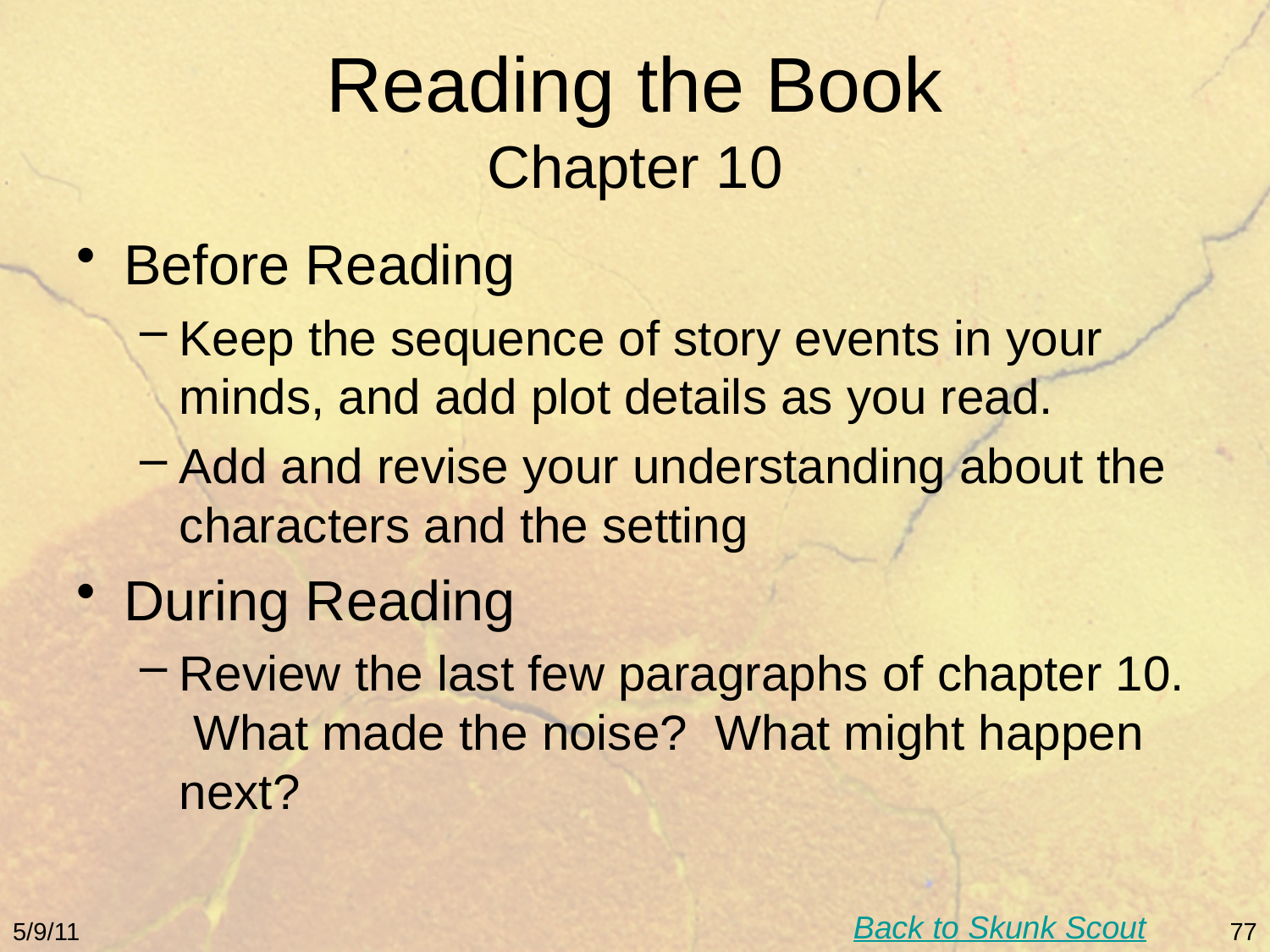

# Reading the Book Chapter 10
Before Reading
Keep the sequence of story events in your minds, and add plot details as you read.
Add and revise your understanding about the characters and the setting
During Reading
Review the last few paragraphs of chapter 10.  What made the noise?  What might happen next?

Back to Skunk Scout
5/9/11
77